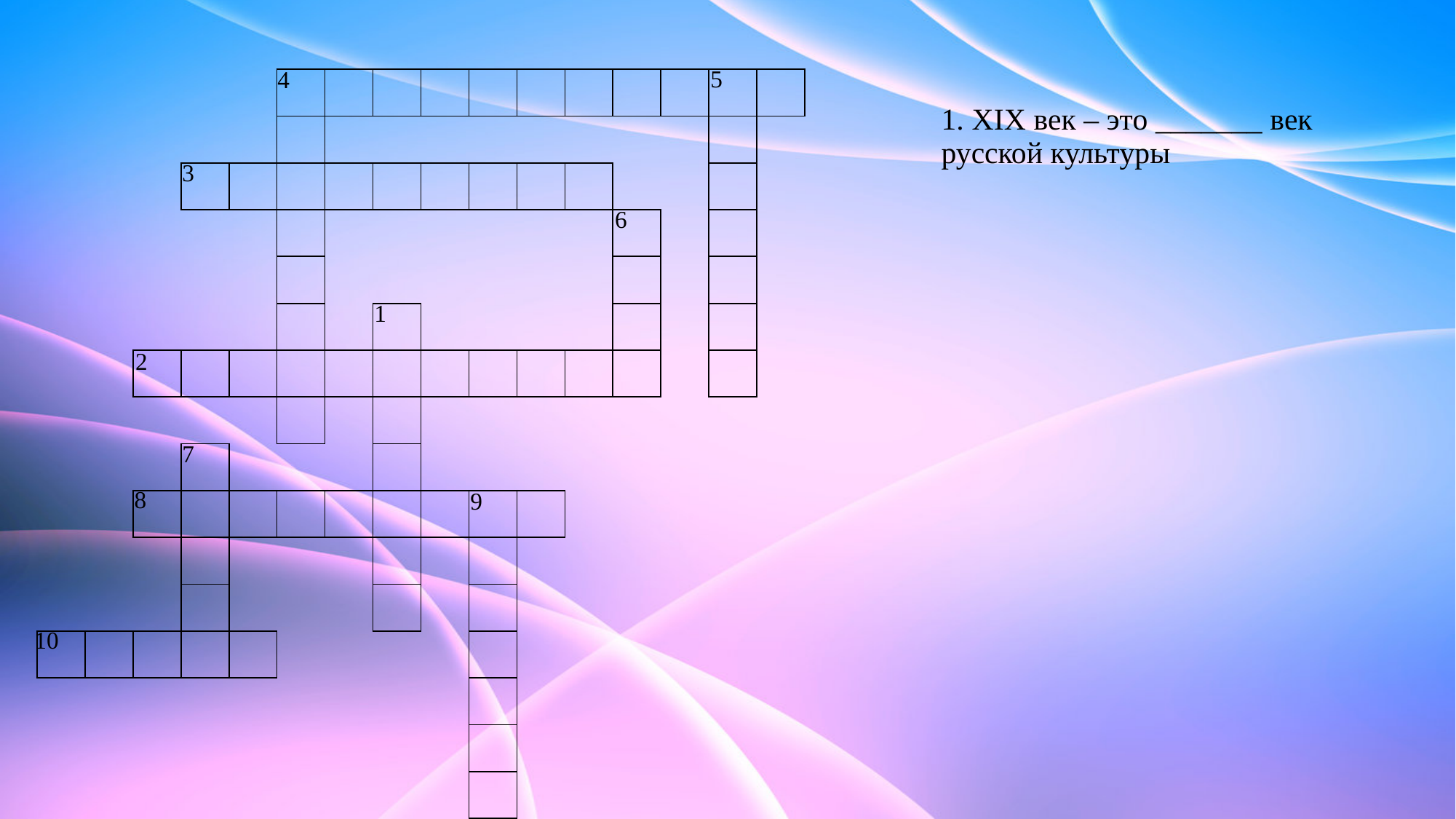

5
4
|  |  |  |  |  |  |  |  |  |  |  |  |  |  |  |  |  |
| --- | --- | --- | --- | --- | --- | --- | --- | --- | --- | --- | --- | --- | --- | --- | --- | --- |
|  |  |  |  |  |  |  |  |  |  |  |  |  |  |  |  |  |
|  |  |  |  |  |  |  |  |  |  |  |  |  |  |  |  |  |
|  |  |  |  |  |  |  |  |  |  |  |  |  |  |  |  |  |
|  |  |  |  |  |  |  |  |  |  |  |  |  |  |  |  |  |
|  |  |  |  |  |  |  |  |  |  |  |  |  |  |  |  |  |
|  |  |  |  |  |  |  |  |  |  |  |  |  |  |  |  |  |
|  |  |  |  |  |  |  |  |  |  |  |  |  |  |  |  |  |
|  |  |  |  |  |  |  |  |  |  |  |  |  |  |  |  |  |
|  |  |  |  |  |  |  |  |  |  |  |  |  |  |  |  |  |
|  |  |  |  |  |  |  |  |  |  |  |  |  |  |  |  |  |
|  |  |  |  |  |  |  |  |  |  |  |  |  |  |  |  |  |
|  |  |  |  |  |  |  |  |  |  |  |  |  |  |  |  |  |
|  |  |  |  |  |  |  |  |  |  |  |  |  |  |  |  |  |
|  |  |  |  |  |  |  |  |  |  |  |  |  |  |  |  |  |
|  |  |  |  |  |  |  |  |  |  |  |  |  |  |  |  |  |
1. XIX век – это _______ век русской культуры
3
6
1
2
7
8
9
10